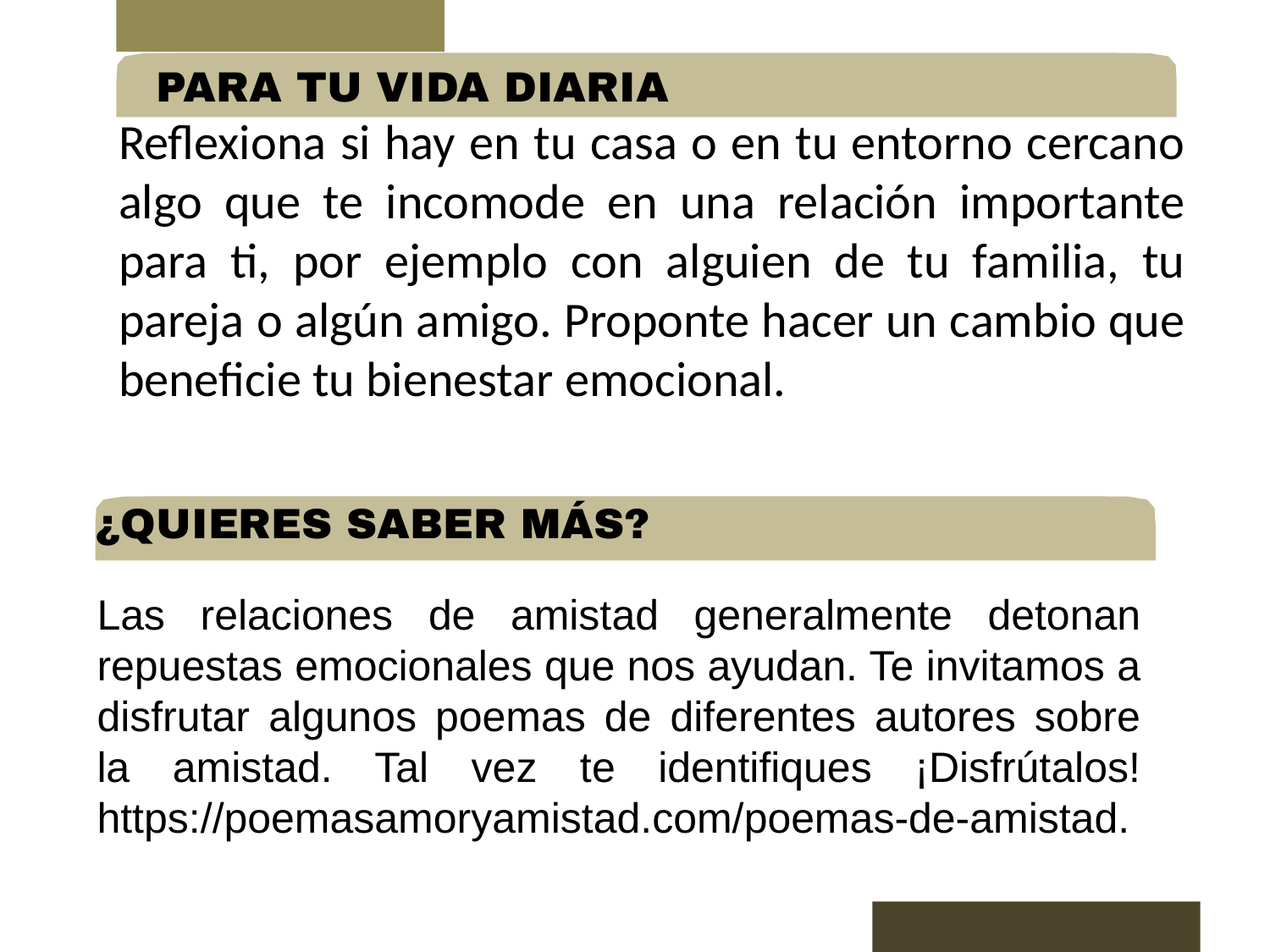

PARA TU VIDA DIARIA

Reflexiona si hay en tu casa o en tu entorno cercano algo que te incomode en una relación importante para ti, por ejemplo con alguien de tu familia, tu pareja o algún amigo. Proponte hacer un cambio que beneficie tu bienestar emocional.
¿QUIERES SABER MÁS?
Las relaciones de amistad generalmente detonan repuestas emocionales que nos ayudan. Te invitamos a disfrutar algunos poemas de diferentes autores sobre la amistad. Tal vez te identifiques ¡Disfrútalos! https://poemasamoryamistad.com/poemas-de-amistad.